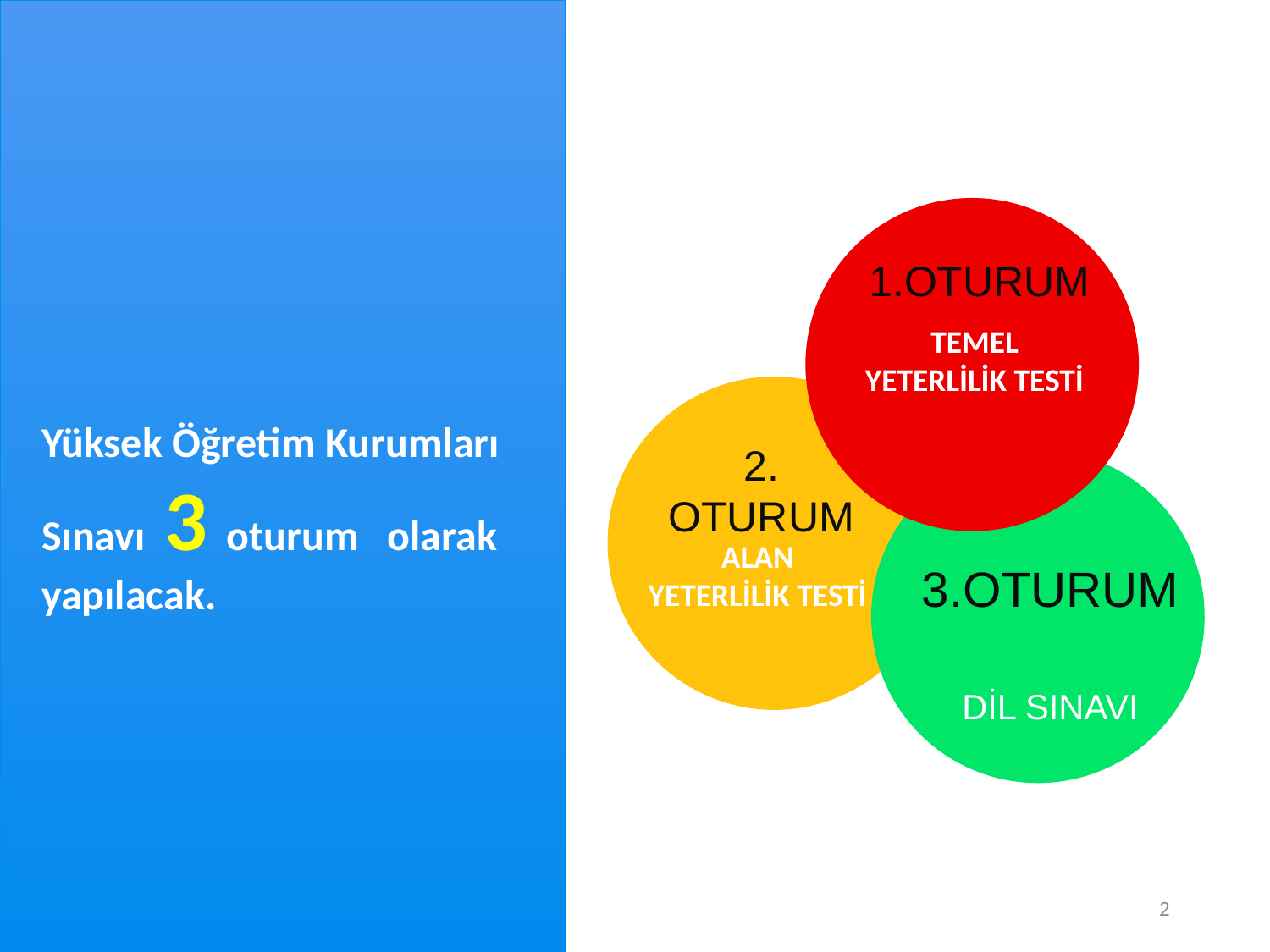

1.OTURUM
TEMEL YETERLİLİK TESTİ

2. OTURUM
ALAN YETERLİLİK TESTİ
Yüksek Öğretim Kurumları Sınavı  3 oturum  olarak yapılacak.

3.OTURUM

DİL SINAVI
2